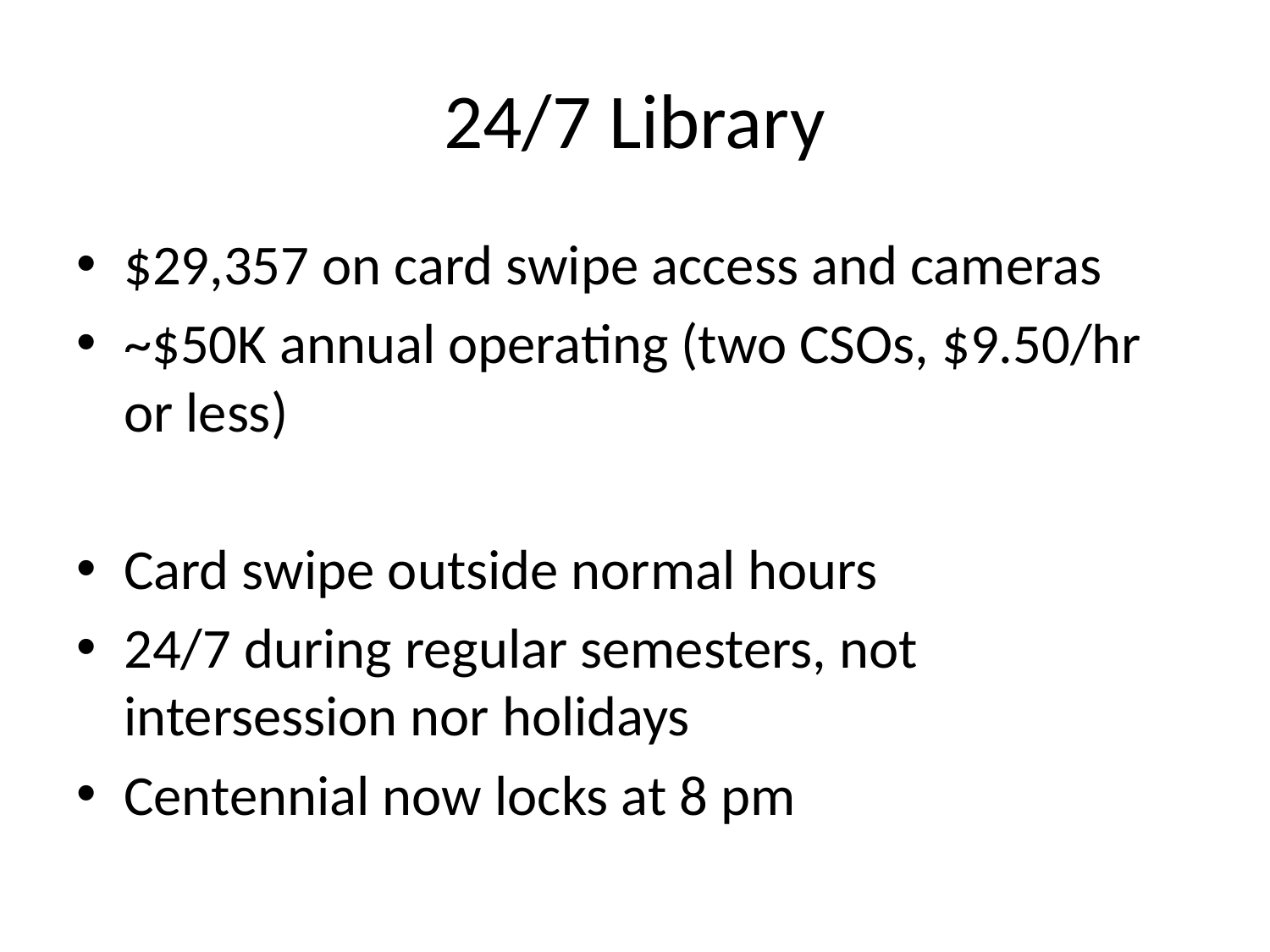

# 24/7 Library
$29,357 on card swipe access and cameras
~$50K annual operating (two CSOs, $9.50/hr or less)

Card swipe outside normal hours
24/7 during regular semesters, not intersession nor holidays
Centennial now locks at 8 pm